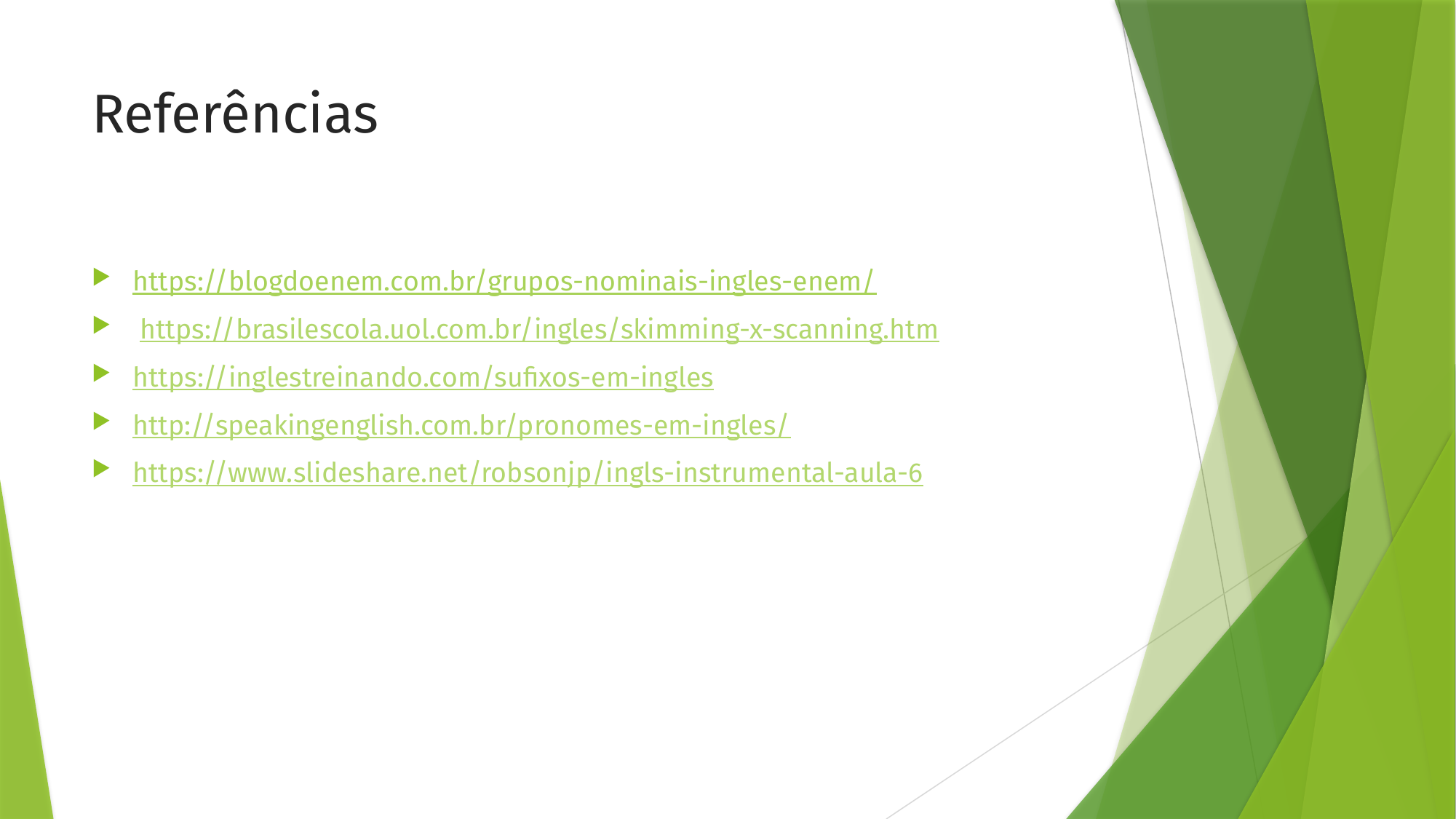

# Referências
https://blogdoenem.com.br/grupos-nominais-ingles-enem/
 https://brasilescola.uol.com.br/ingles/skimming-x-scanning.htm
https://inglestreinando.com/sufixos-em-ingles
http://speakingenglish.com.br/pronomes-em-ingles/
https://www.slideshare.net/robsonjp/ingls-instrumental-aula-6